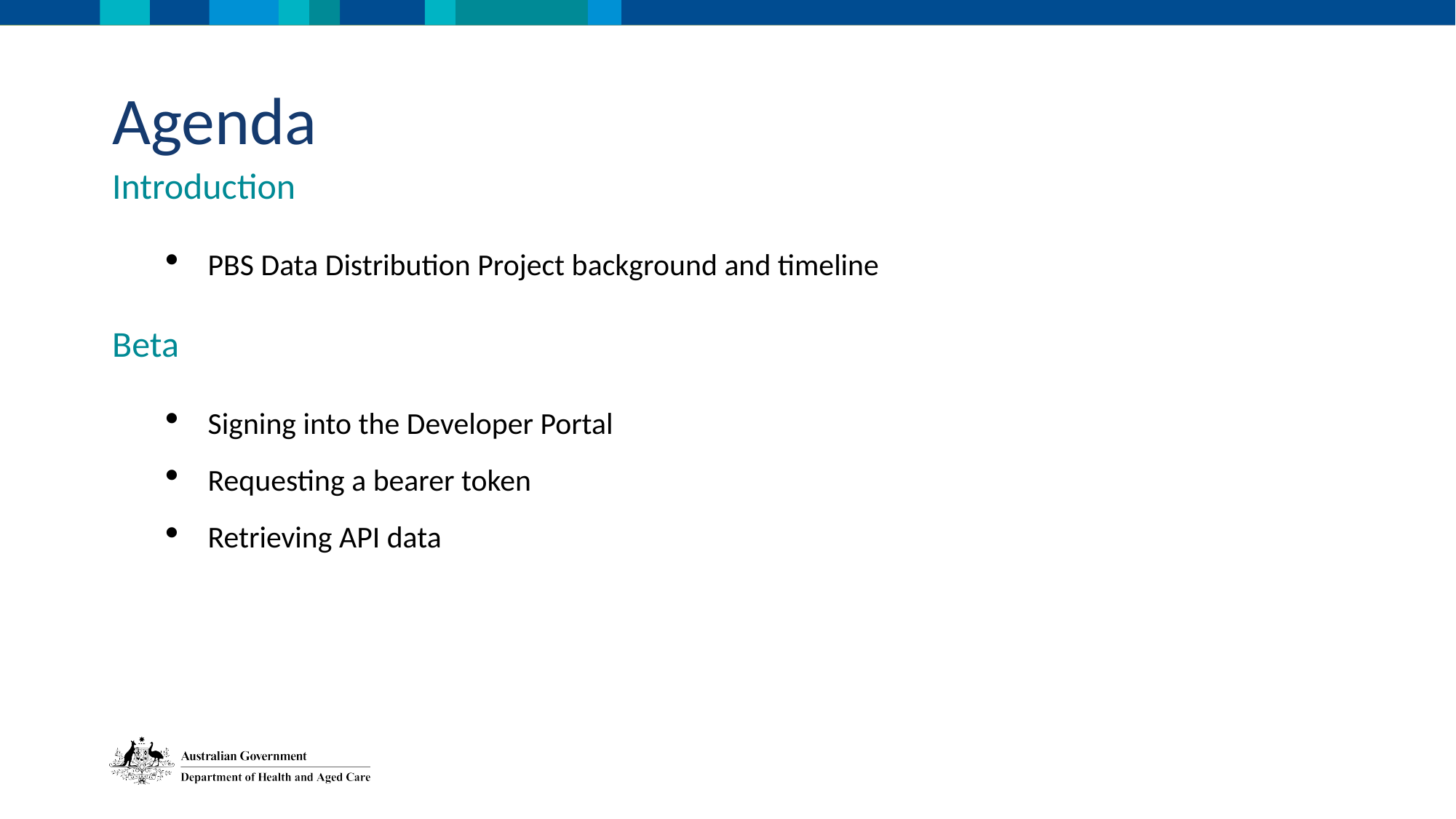

Agenda
Introduction
PBS Data Distribution Project background and timeline
Beta
Signing into the Developer Portal
Requesting a bearer token
Retrieving API data